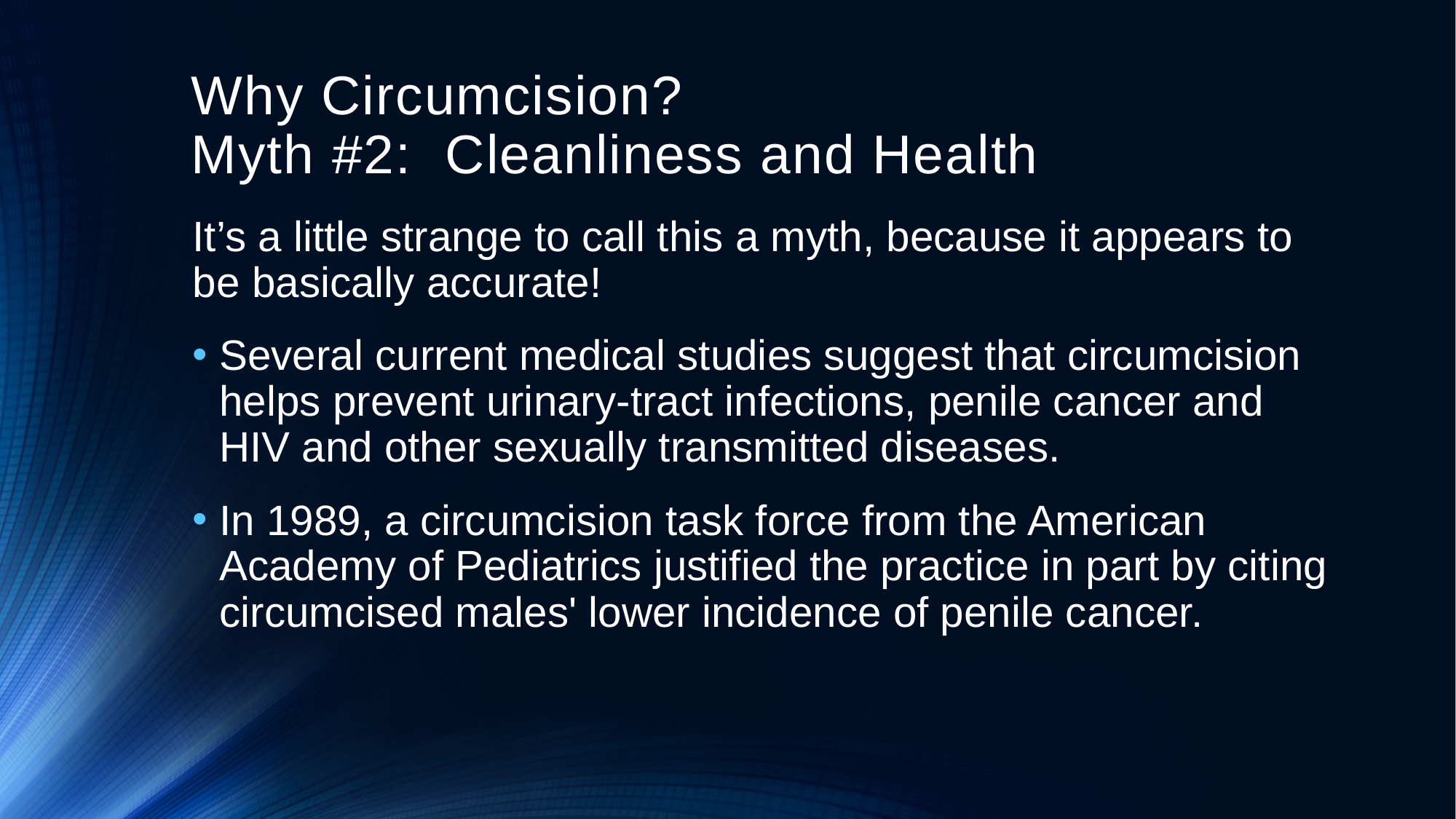

# Why Circumcision? Myth #2:  Cleanliness and Health
It’s a little strange to call this a myth, because it appears to be basically accurate!
Several current medical studies suggest that circumcision helps prevent urinary-tract infections, penile cancer and HIV and other sexually transmitted diseases.
In 1989, a circumcision task force from the American Academy of Pediatrics justified the practice in part by citing circumcised males' lower incidence of penile cancer.